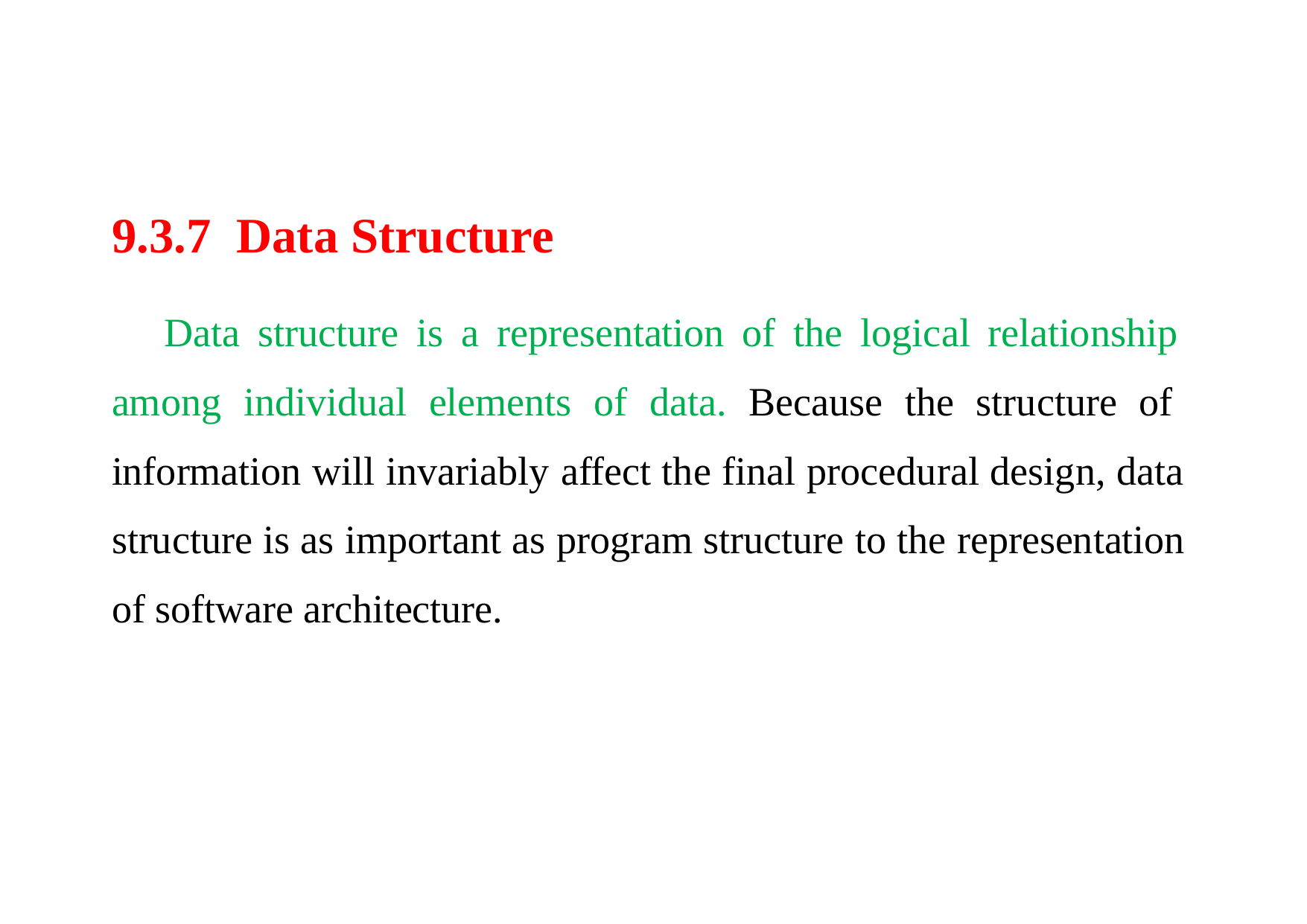

9.3.7  Data Structure
Data structure is a representation of the logical relationship  among individual elements of data. Because the structure of  information will invariably affect the final procedural design, data  structure is as important as program structure to the representation  of software architecture.